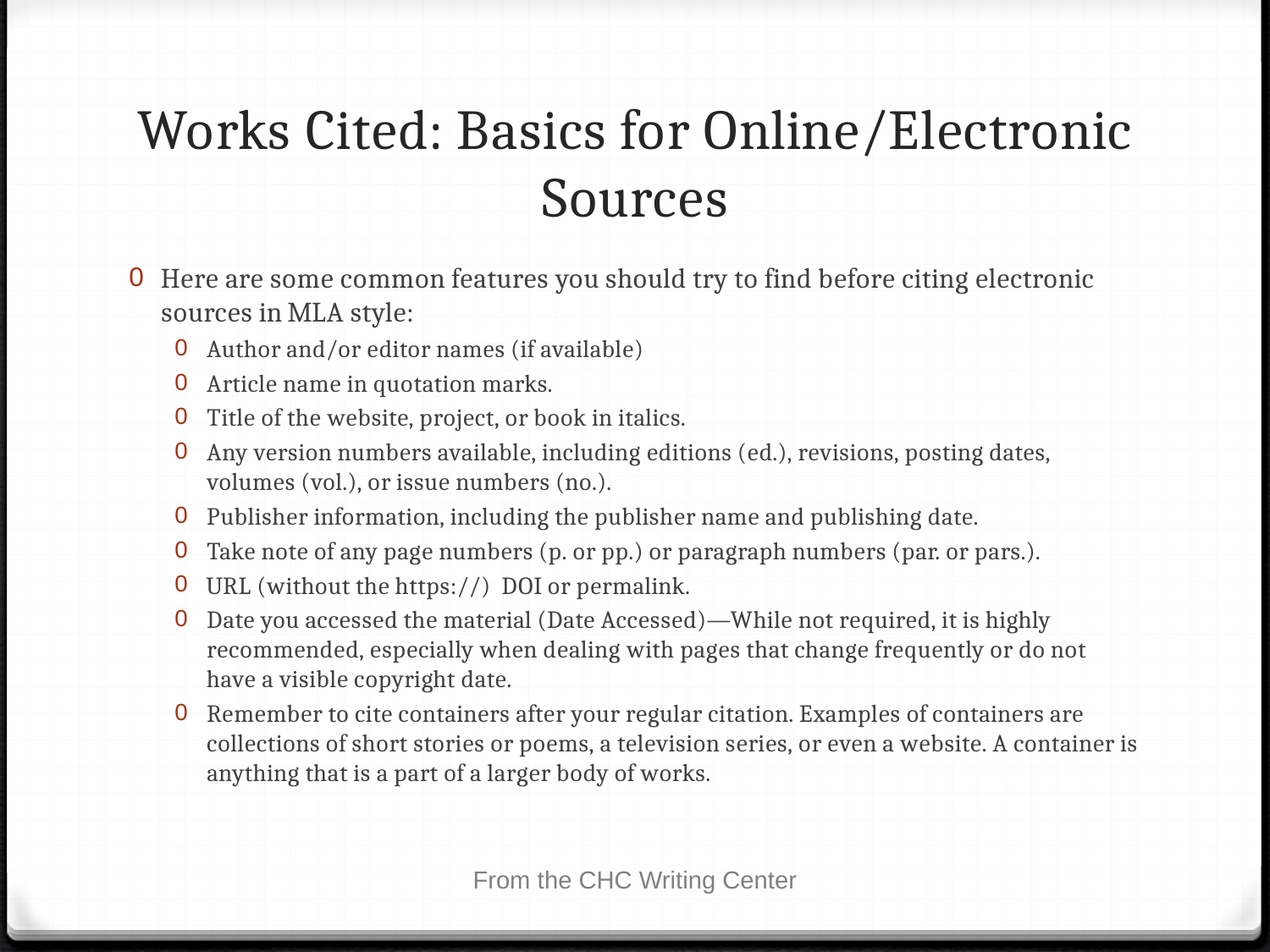

# Works Cited: Basics for Online/Electronic Sources
Here are some common features you should try to find before citing electronic sources in MLA style:
Author and/or editor names (if available)
Article name in quotation marks.
Title of the website, project, or book in italics.
Any version numbers available, including editions (ed.), revisions, posting dates, volumes (vol.), or issue numbers (no.).
Publisher information, including the publisher name and publishing date.
Take note of any page numbers (p. or pp.) or paragraph numbers (par. or pars.).
URL (without the https://)  DOI or permalink.
Date you accessed the material (Date Accessed)—While not required, it is highly recommended, especially when dealing with pages that change frequently or do not have a visible copyright date.
Remember to cite containers after your regular citation. Examples of containers are collections of short stories or poems, a television series, or even a website. A container is anything that is a part of a larger body of works.

From the CHC Writing Center